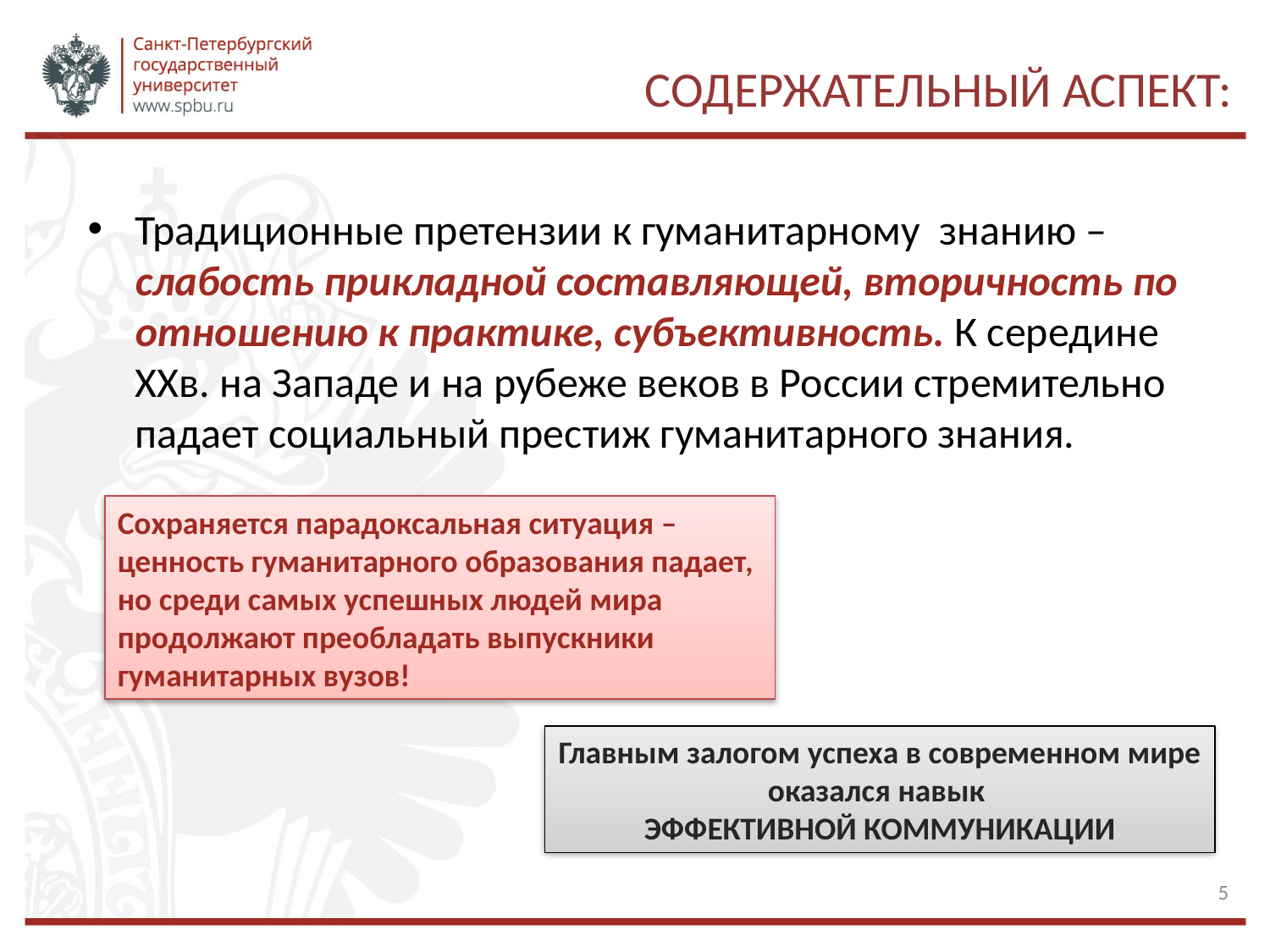

# Содержательный аспект:
Традиционные претензии к гуманитарному  знанию – слабость прикладной составляющей, вторичность по отношению к практике, субъективность. К середине XXв. на Западе и на рубеже веков в России стремительно падает социальный престиж гуманитарного знания.
Сохраняется парадоксальная ситуация – ценность гуманитарного образования падает, но среди самых успешных людей мира продолжают преобладать выпускники гуманитарных вузов!
Главным залогом успеха в современном мире оказался навык
ЭФФЕКТИВНОЙ КОММУНИКАЦИИ
5